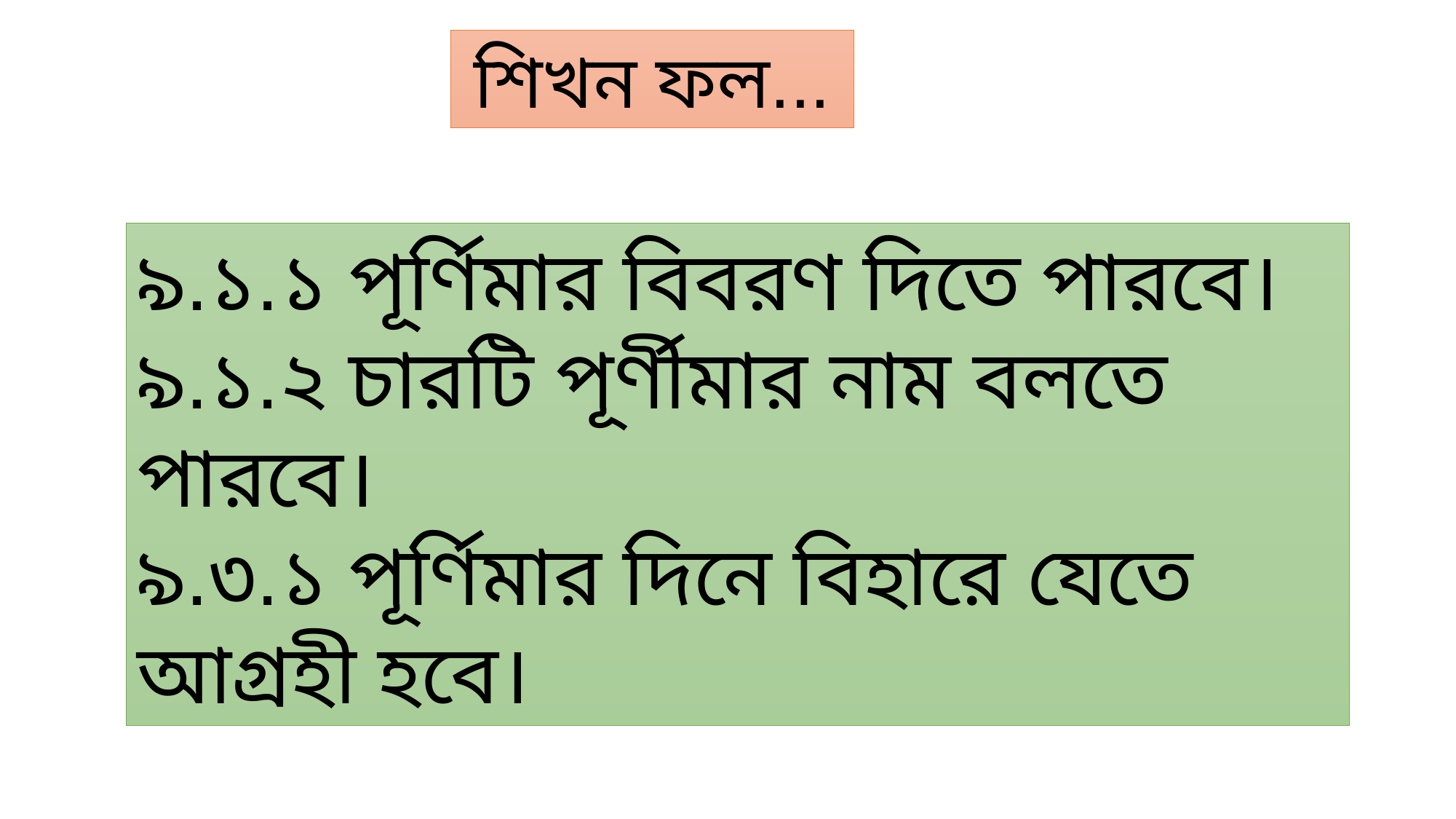

শিখন ফল...
৯.১.১ পূর্ণিমার বিবরণ দিতে পারবে।
৯.১.২ চারটি পূর্ণীমার নাম বলতে পারবে।
৯.৩.১ পূর্ণিমার দিনে বিহারে যেতে আগ্রহী হবে।